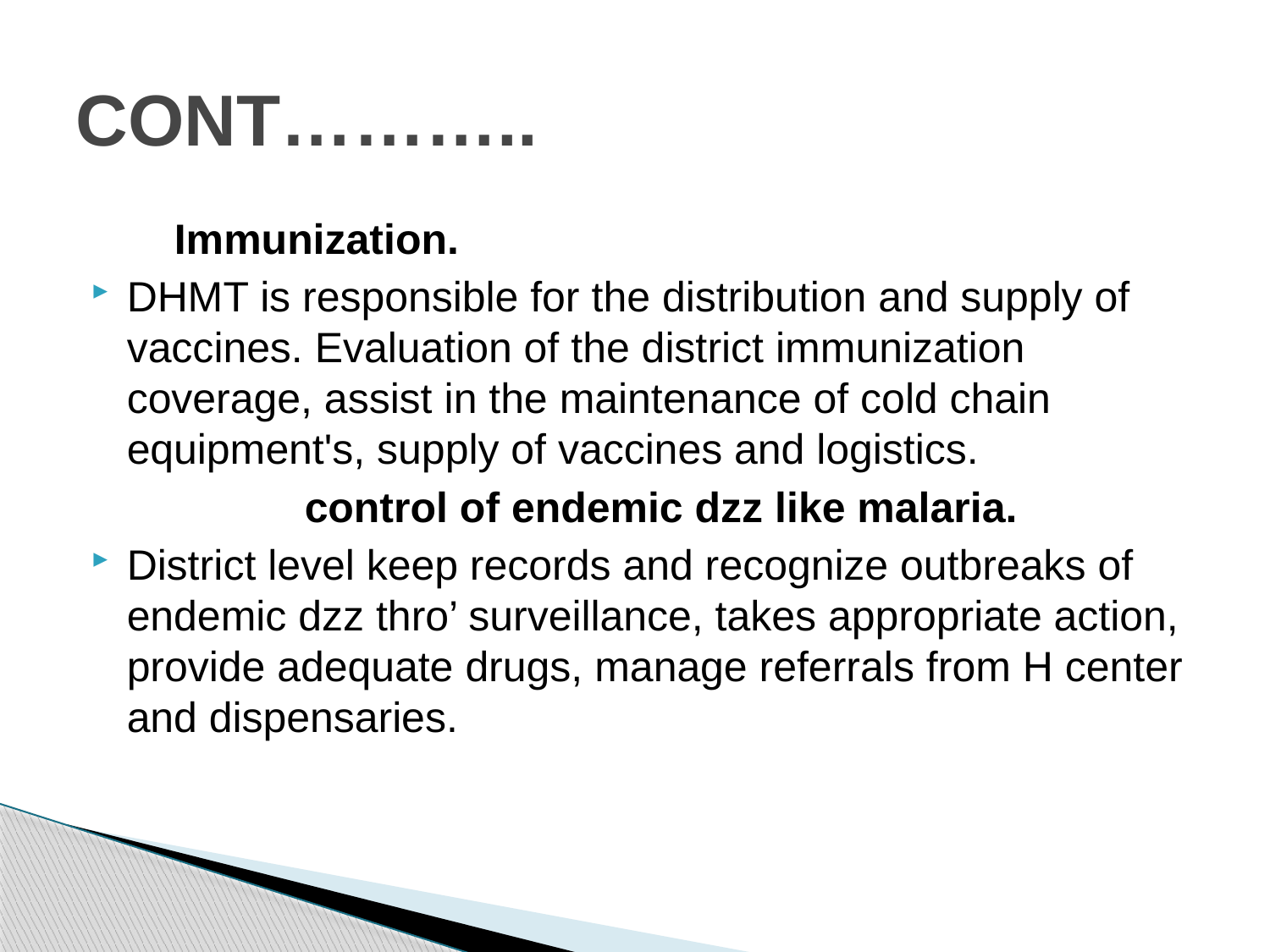

# CONT………..
       Immunization.
DHMT is responsible for the distribution and supply of vaccines. Evaluation of the district immunization coverage, assist in the maintenance of cold chain equipment's, supply of vaccines and logistics.
                  control of endemic dzz like malaria.
District level keep records and recognize outbreaks of endemic dzz thro’ surveillance, takes appropriate action, provide adequate drugs, manage referrals from H center and dispensaries.